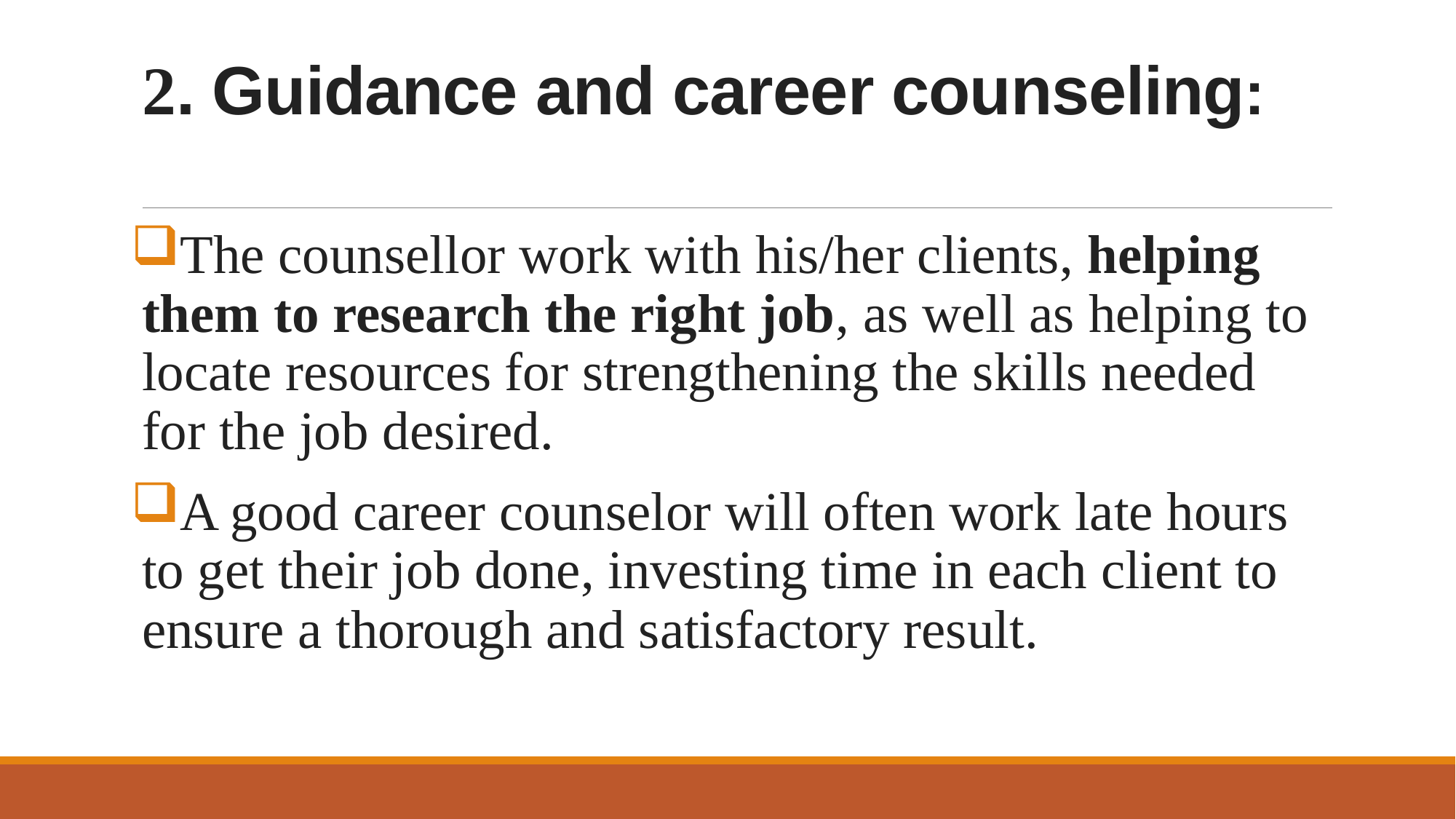

# 2. Guidance and career counseling:
The counsellor work with his/her clients, helping them to research the right job, as well as helping to locate resources for strengthening the skills needed for the job desired.
A good career counselor will often work late hours to get their job done, investing time in each client to ensure a thorough and satisfactory result.